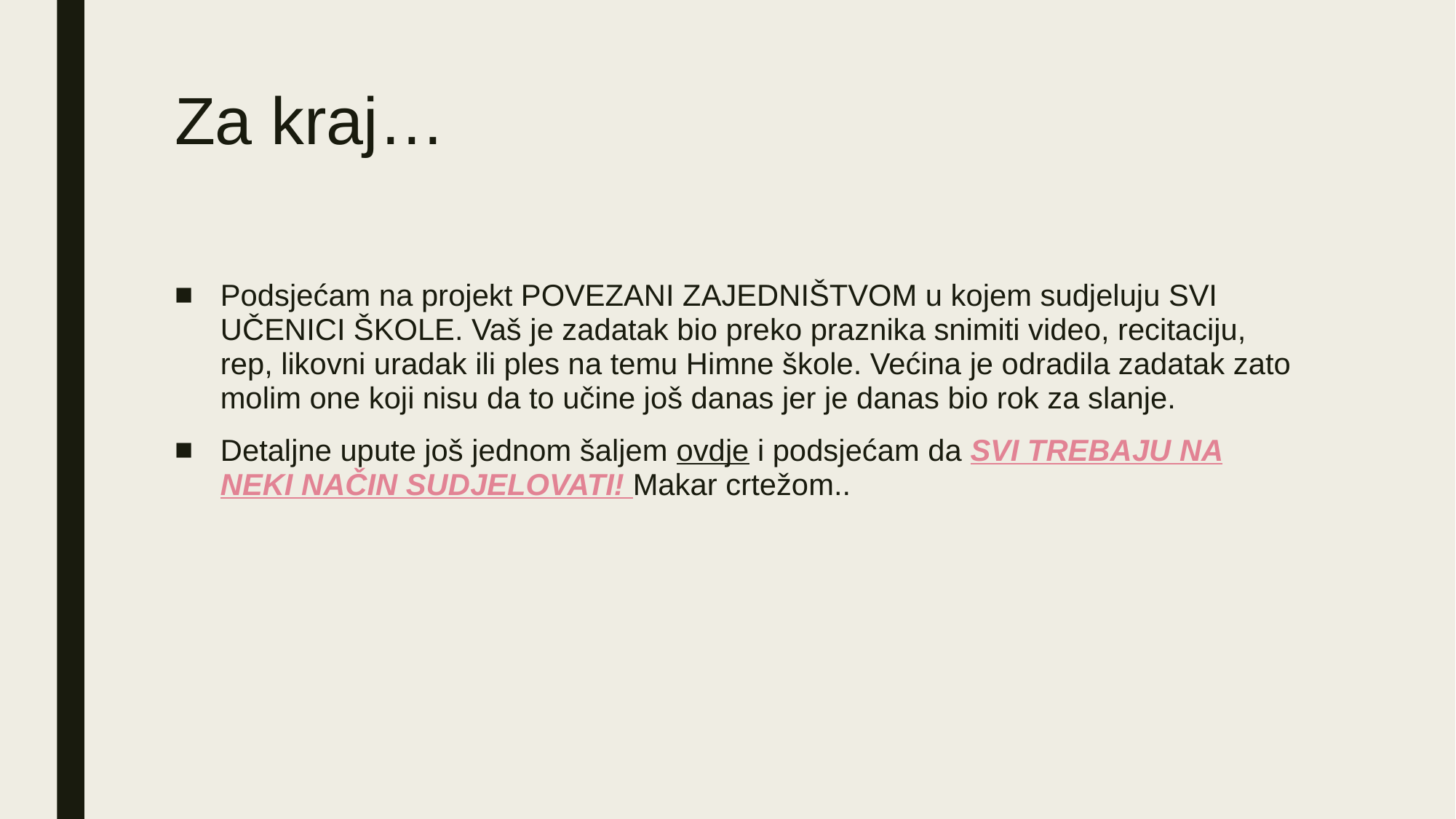

# Za kraj…
Podsjećam na projekt POVEZANI ZAJEDNIŠTVOM u kojem sudjeluju SVI UČENICI ŠKOLE. Vaš je zadatak bio preko praznika snimiti video, recitaciju, rep, likovni uradak ili ples na temu Himne škole. Većina je odradila zadatak zato molim one koji nisu da to učine još danas jer je danas bio rok za slanje.
Detaljne upute još jednom šaljem ovdje i podsjećam da SVI TREBAJU NA NEKI NAČIN SUDJELOVATI! Makar crtežom..